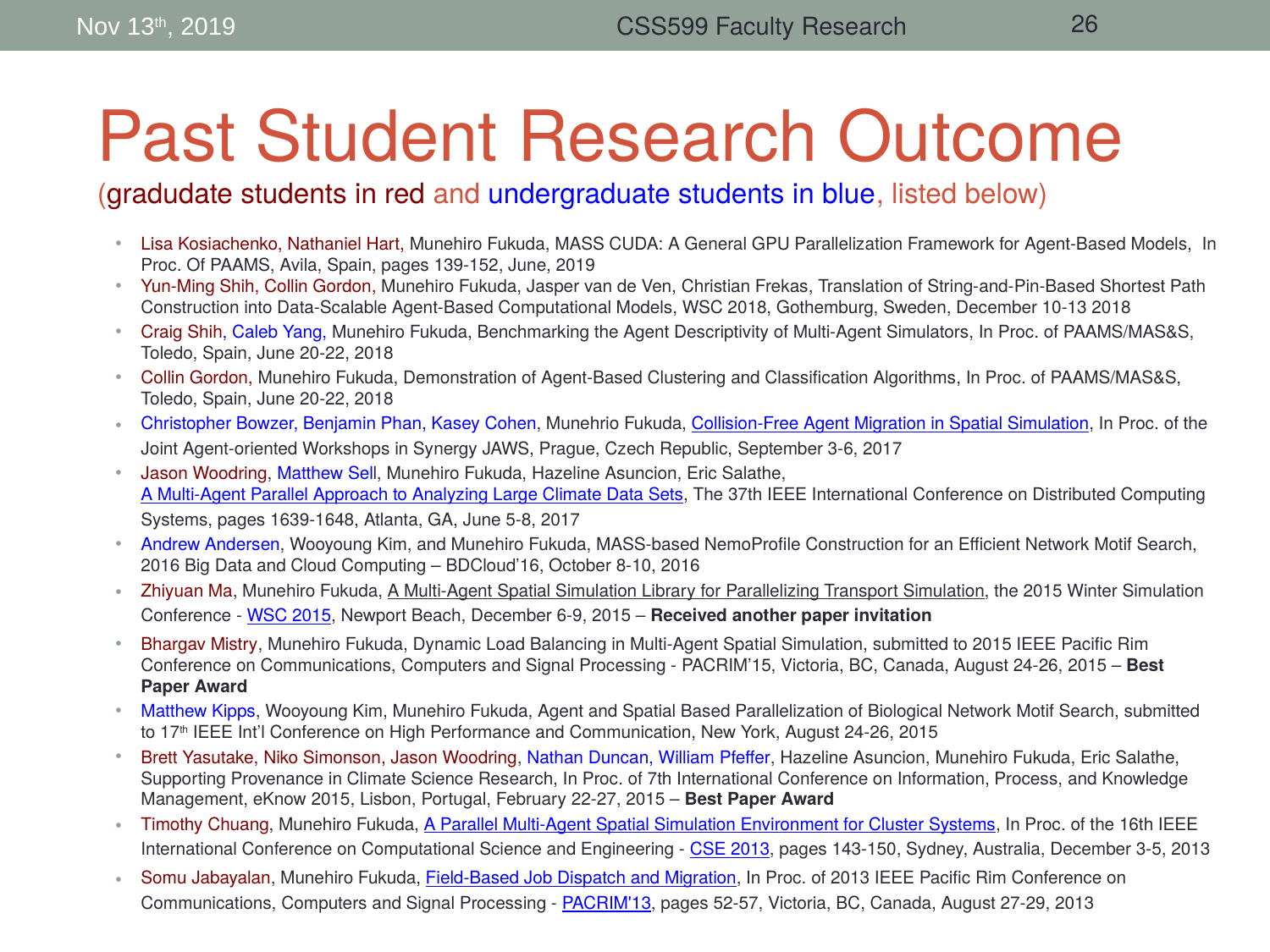

Nov 13th, 2019
CSS599 Faculty Research
26
# Past Student Research Outcome (gradudate students in red and undergraduate students in blue, listed below)
Lisa Kosiachenko, Nathaniel Hart, Munehiro Fukuda, MASS CUDA: A General GPU Parallelization Framework for Agent-Based Models,  In Proc. Of PAAMS, Avila, Spain, pages 139-152, June, 2019
Yun-Ming Shih, Collin Gordon, Munehiro Fukuda, Jasper van de Ven, Christian Frekas, Translation of String-and-Pin-Based Shortest Path Construction into Data-Scalable Agent-Based Computational Models, WSC 2018, Gothemburg, Sweden, December 10-13 2018
Craig Shih, Caleb Yang, Munehiro Fukuda, Benchmarking the Agent Descriptivity of Multi-Agent Simulators, In Proc. of PAAMS/MAS&S, Toledo, Spain, June 20-22, 2018
Collin Gordon, Munehiro Fukuda, Demonstration of Agent-Based Clustering and Classification Algorithms, In Proc. of PAAMS/MAS&S, Toledo, Spain, June 20-22, 2018
Christopher Bowzer, Benjamin Phan, Kasey Cohen, Munehrio Fukuda, Collision-Free Agent Migration in Spatial Simulation, In Proc. of the Joint Agent-oriented Workshops in Synergy JAWS, Prague, Czech Republic, September 3-6, 2017
Jason Woodring, Matthew Sell, Munehiro Fukuda, Hazeline Asuncion, Eric Salathe, A Multi-Agent Parallel Approach to Analyzing Large Climate Data Sets, The 37th IEEE International Conference on Distributed Computing Systems, pages 1639-1648, Atlanta, GA, June 5-8, 2017
Andrew Andersen, Wooyoung Kim, and Munehiro Fukuda, MASS-based NemoProfile Construction for an Efficient Network Motif Search, 2016 Big Data and Cloud Computing – BDCloud’16, October 8-10, 2016
Zhiyuan Ma, Munehiro Fukuda, A Multi-Agent Spatial Simulation Library for Parallelizing Transport Simulation, the 2015 Winter Simulation Conference - WSC 2015, Newport Beach, December 6-9, 2015 – Received another paper invitation
Bhargav Mistry, Munehiro Fukuda, Dynamic Load Balancing in Multi-Agent Spatial Simulation, submitted to 2015 IEEE Pacific Rim Conference on Communications, Computers and Signal Processing - PACRIM’15, Victoria, BC, Canada, August 24-26, 2015 – Best Paper Award
Matthew Kipps, Wooyoung Kim, Munehiro Fukuda, Agent and Spatial Based Parallelization of Biological Network Motif Search, submitted to 17th IEEE Int’l Conference on High Performance and Communication, New York, August 24-26, 2015
Brett Yasutake, Niko Simonson, Jason Woodring, Nathan Duncan, William Pfeffer, Hazeline Asuncion, Munehiro Fukuda, Eric Salathe, Supporting Provenance in Climate Science Research, In Proc. of 7th International Conference on Information, Process, and Knowledge Management, eKnow 2015, Lisbon, Portugal, February 22-27, 2015 – Best Paper Award
Timothy Chuang, Munehiro Fukuda, A Parallel Multi-Agent Spatial Simulation Environment for Cluster Systems, In Proc. of the 16th IEEE International Conference on Computational Science and Engineering - CSE 2013, pages 143-150, Sydney, Australia, December 3-5, 2013
Somu Jabayalan, Munehiro Fukuda, Field-Based Job Dispatch and Migration, In Proc. of 2013 IEEE Pacific Rim Conference on Communications, Computers and Signal Processing - PACRIM'13, pages 52-57, Victoria, BC, Canada, August 27-29, 2013